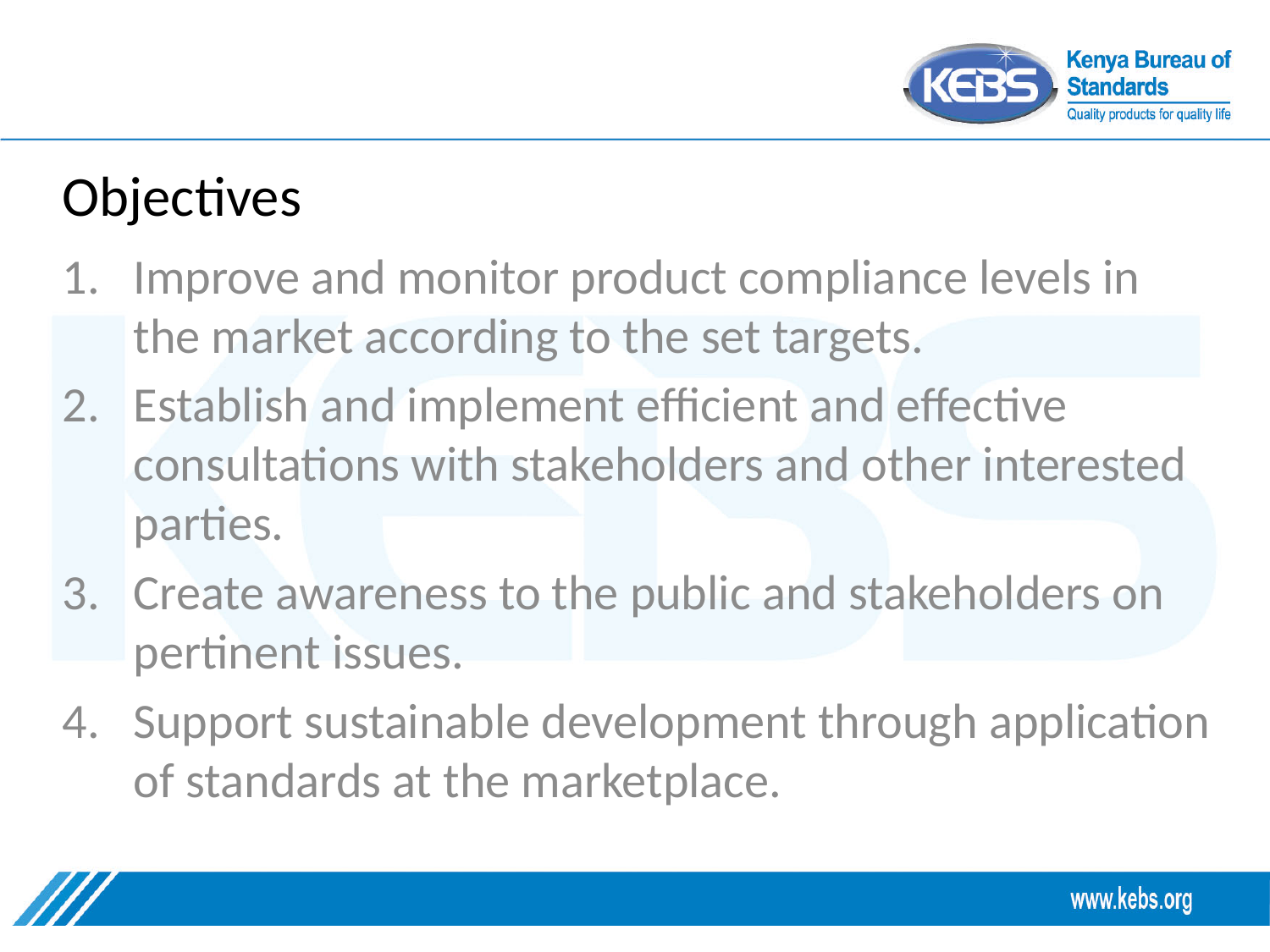

# Objectives
Improve and monitor product compliance levels in the market according to the set targets.
Establish and implement efficient and effective consultations with stakeholders and other interested parties.
Create awareness to the public and stakeholders on pertinent issues.
Support sustainable development through application of standards at the marketplace.